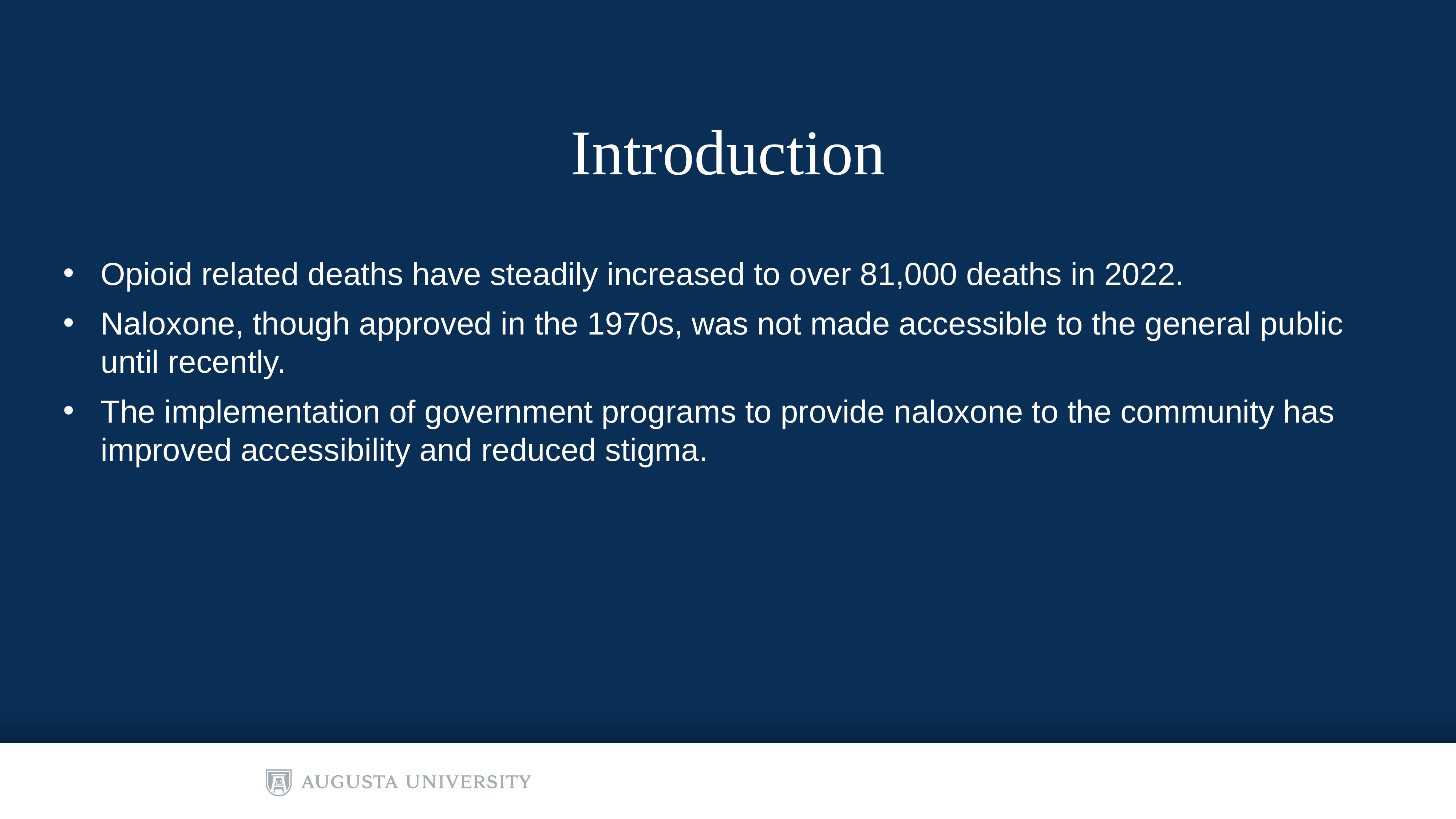

# Introduction
Opioid related deaths have steadily increased to over 81,000 deaths in 2022.
Naloxone, though approved in the 1970s, was not made accessible to the general public until recently.
The implementation of government programs to provide naloxone to the community has improved accessibility and reduced stigma.